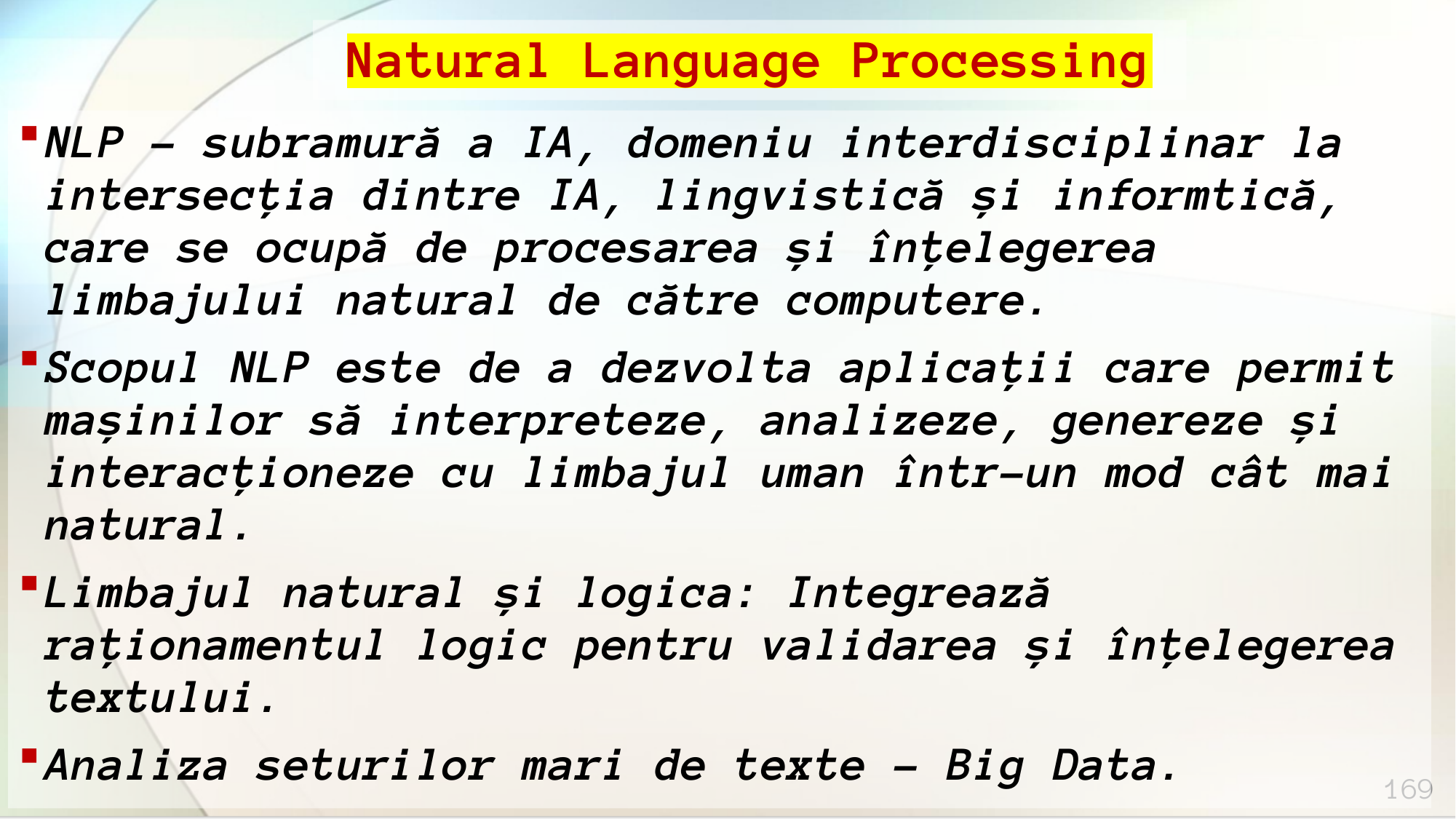

# Natural Language Processing
NLP - subramură a IA, domeniu interdisciplinar la intersecția dintre IA, lingvistică și informtică, care se ocupă de procesarea și înțelegerea limbajului natural de către computere.
Scopul NLP este de a dezvolta aplicații care permit mașinilor să interpreteze, analizeze, genereze și interacționeze cu limbajul uman într-un mod cât mai natural.
Limbajul natural și logica: Integrează raționamentul logic pentru validarea și înțelegerea textului.
Analiza seturilor mari de texte - Big Data.

169